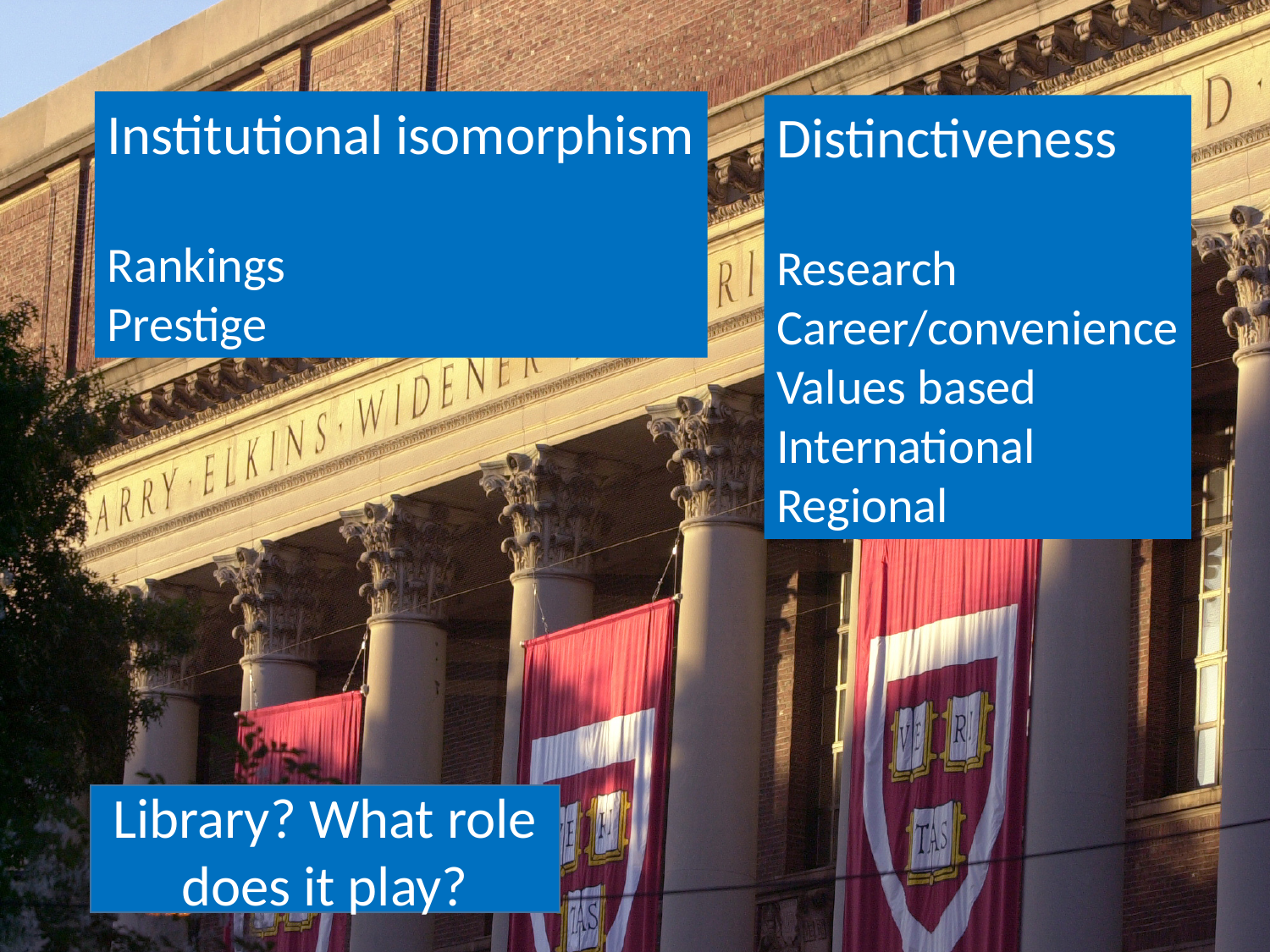

Institutional isomorphism

Rankings
Prestige
Distinctiveness

Research
Career/convenience
Values based
International
Regional
Library? What role does it play?